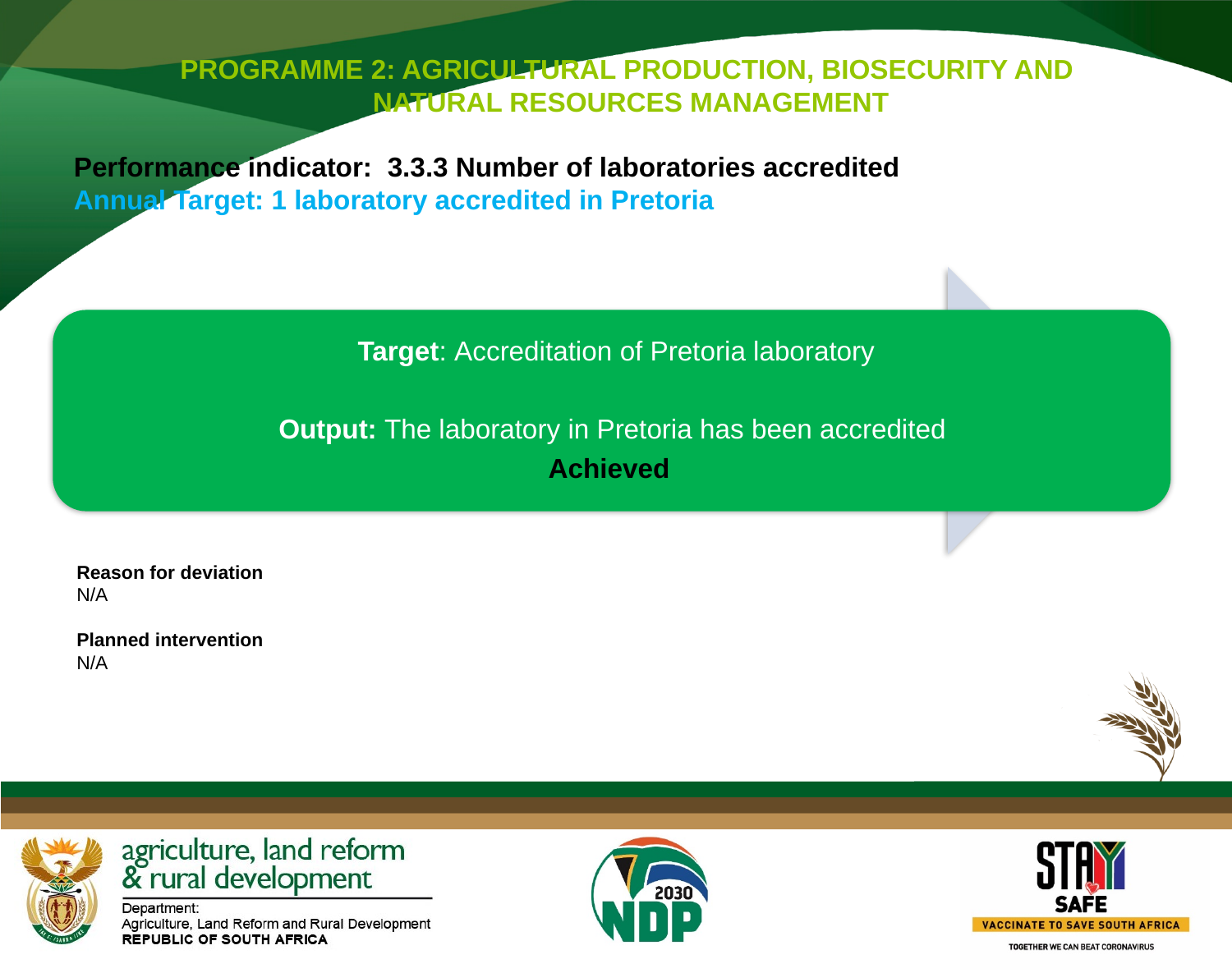

PROGRAMME 2: AGRICULTURAL PRODUCTION, BIOSECURITY AND
 NATURAL RESOURCES MANAGEMENT

Performance indicator:  3.3.3 Number of laboratories accredited
Annual Target: 1 laboratory accredited in Pretoria
Target: Accreditation of Pretoria laboratory

Output: The laboratory in Pretoria has been accredited
Achieved
Reason for deviation
N/A

Planned intervention
N/A